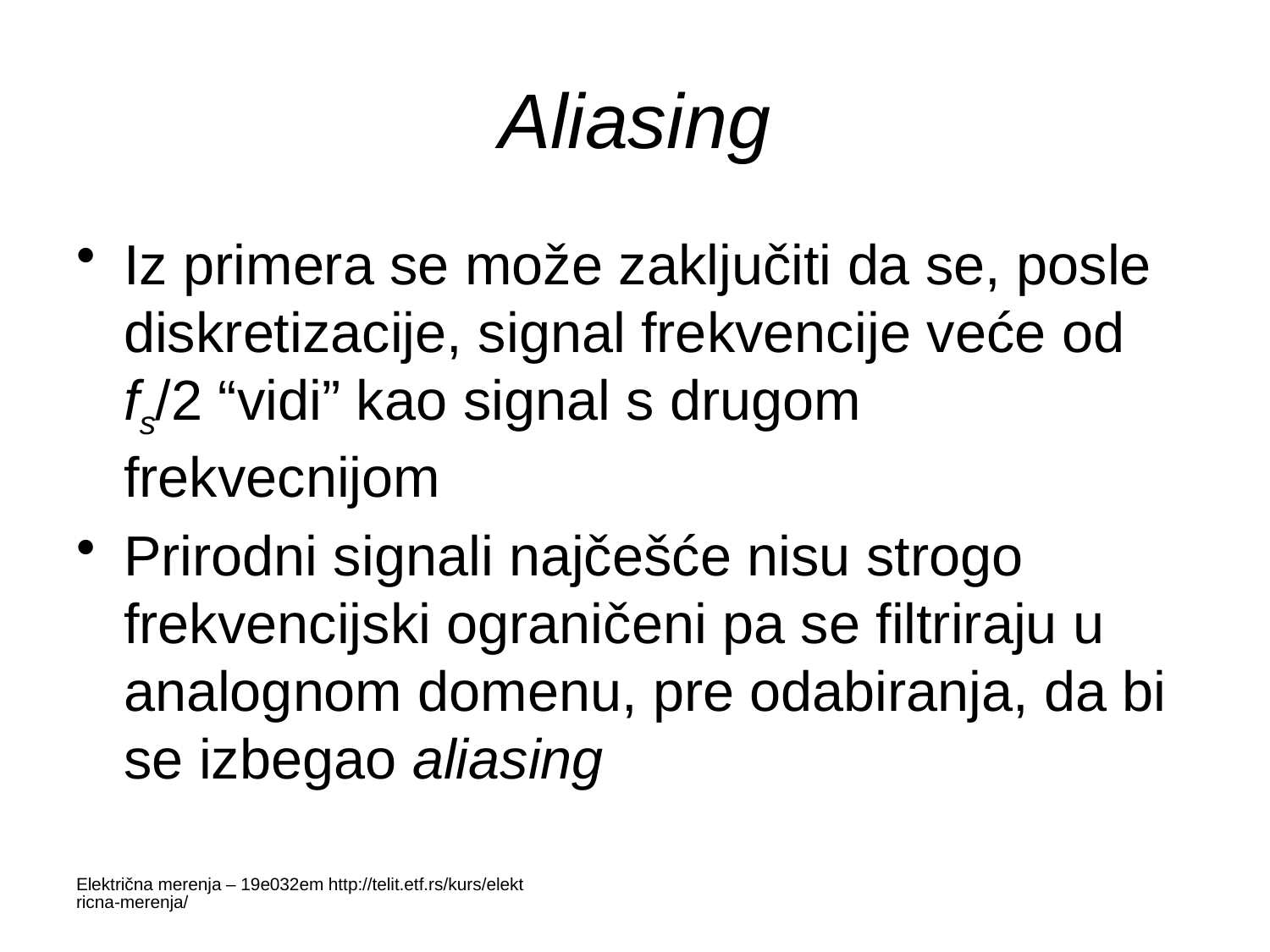

# Aliasing
Iz primera se može zaključiti da se, posle diskretizacije, signal frekvencije veće od fs/2 “vidi” kao signal s drugom frekvecnijom
Prirodni signali najčešće nisu strogo frekvencijski ograničeni pa se filtriraju u analognom domenu, pre odabiranja, da bi se izbegao aliasing

Električna merenja – 19e032em http://telit.etf.rs/kurs/elektricna-merenja/